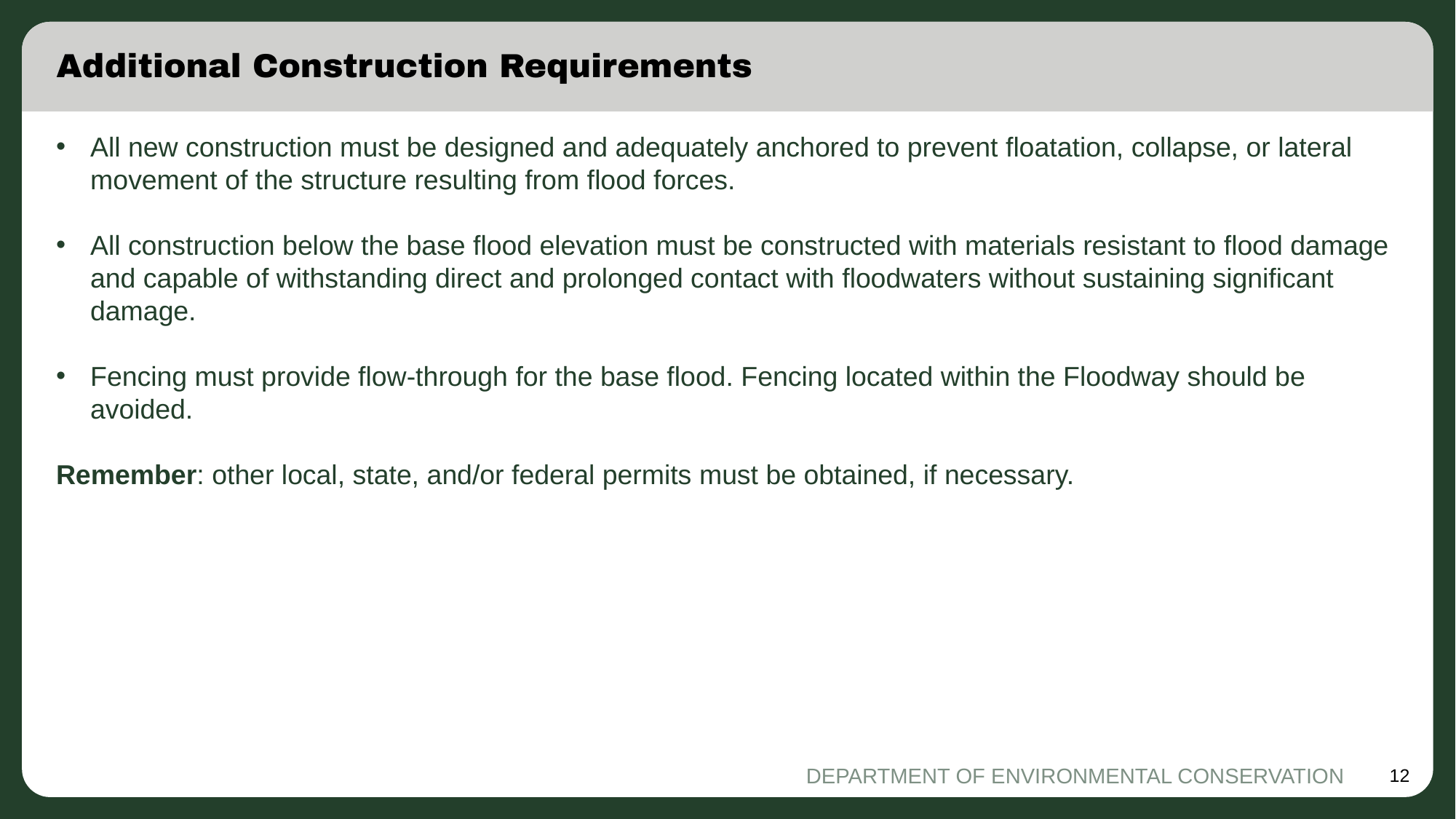

# Additional Construction Requirements
All new construction must be designed and adequately anchored to prevent floatation, collapse, or lateral movement of the structure resulting from flood forces.

All construction below the base flood elevation must be constructed with materials resistant to flood damage and capable of withstanding direct and prolonged contact with floodwaters without sustaining significant damage.

Fencing must provide flow-through for the base flood. Fencing located within the Floodway should be avoided.

Remember: other local, state, and/or federal permits must be obtained, if necessary.
DEPARTMENT OF ENVIRONMENTAL CONSERVATION
12